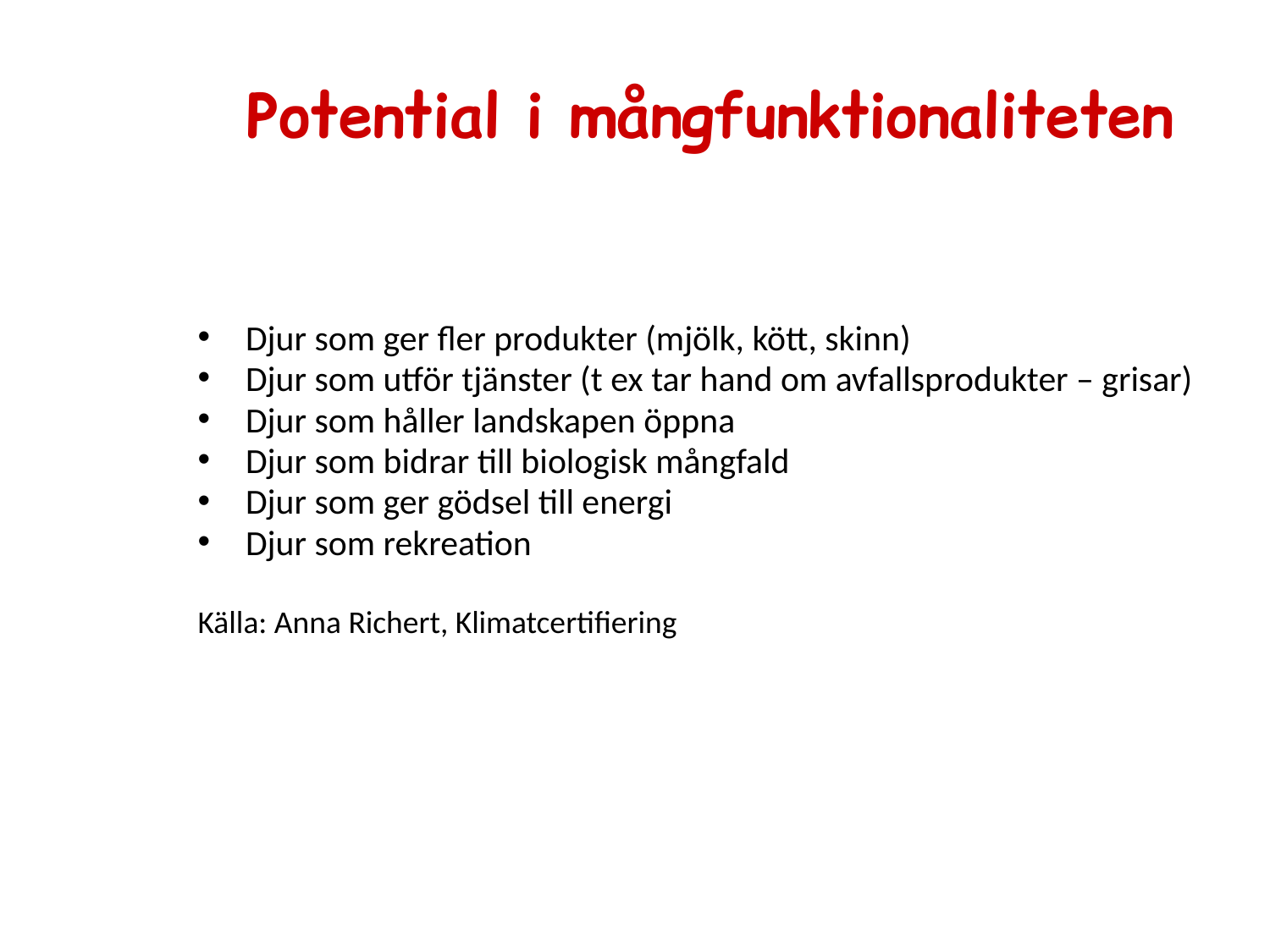

# Potential i mångfunktionaliteten
Djur som ger fler produkter (mjölk, kött, skinn)
Djur som utför tjänster (t ex tar hand om avfallsprodukter – grisar)
Djur som håller landskapen öppna
Djur som bidrar till biologisk mångfald
Djur som ger gödsel till energi
Djur som rekreation

Källa: Anna Richert, Klimatcertifiering